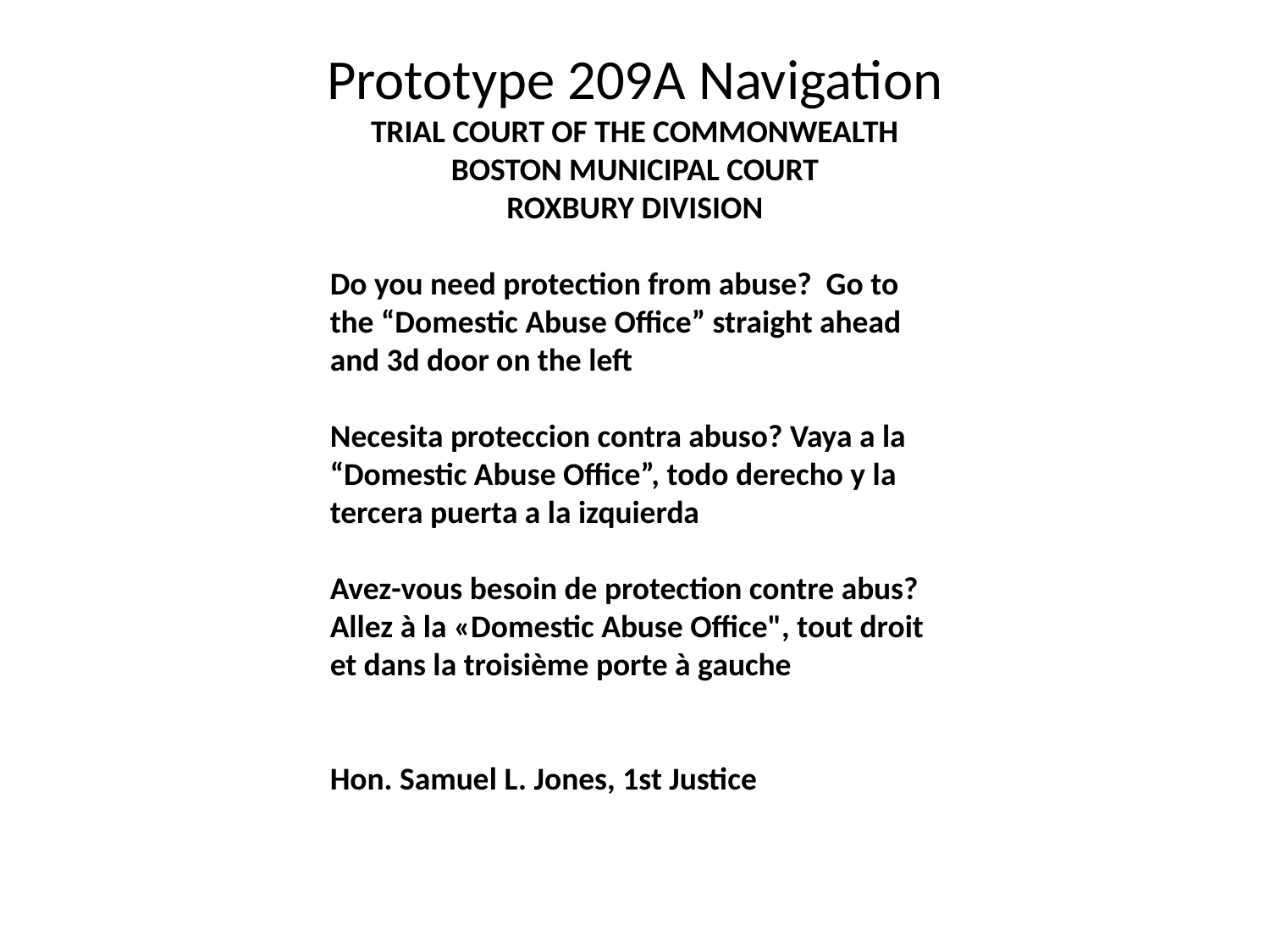

# Prototype 209A Navigation
TRIAL COURT OF THE COMMONWEALTH
BOSTON MUNICIPAL COURT
ROXBURY DIVISION

Do you need protection from abuse?  Go to the “Domestic Abuse Office” straight ahead and 3d door on the left

Necesita proteccion contra abuso? Vaya a la “Domestic Abuse Office”, todo derecho y la tercera puerta a la izquierda

Avez-vous besoin de protection contre abus? Allez à la «Domestic Abuse Office", tout droit et dans la troisième porte à gauche

Hon. Samuel L. Jones, 1st Justice